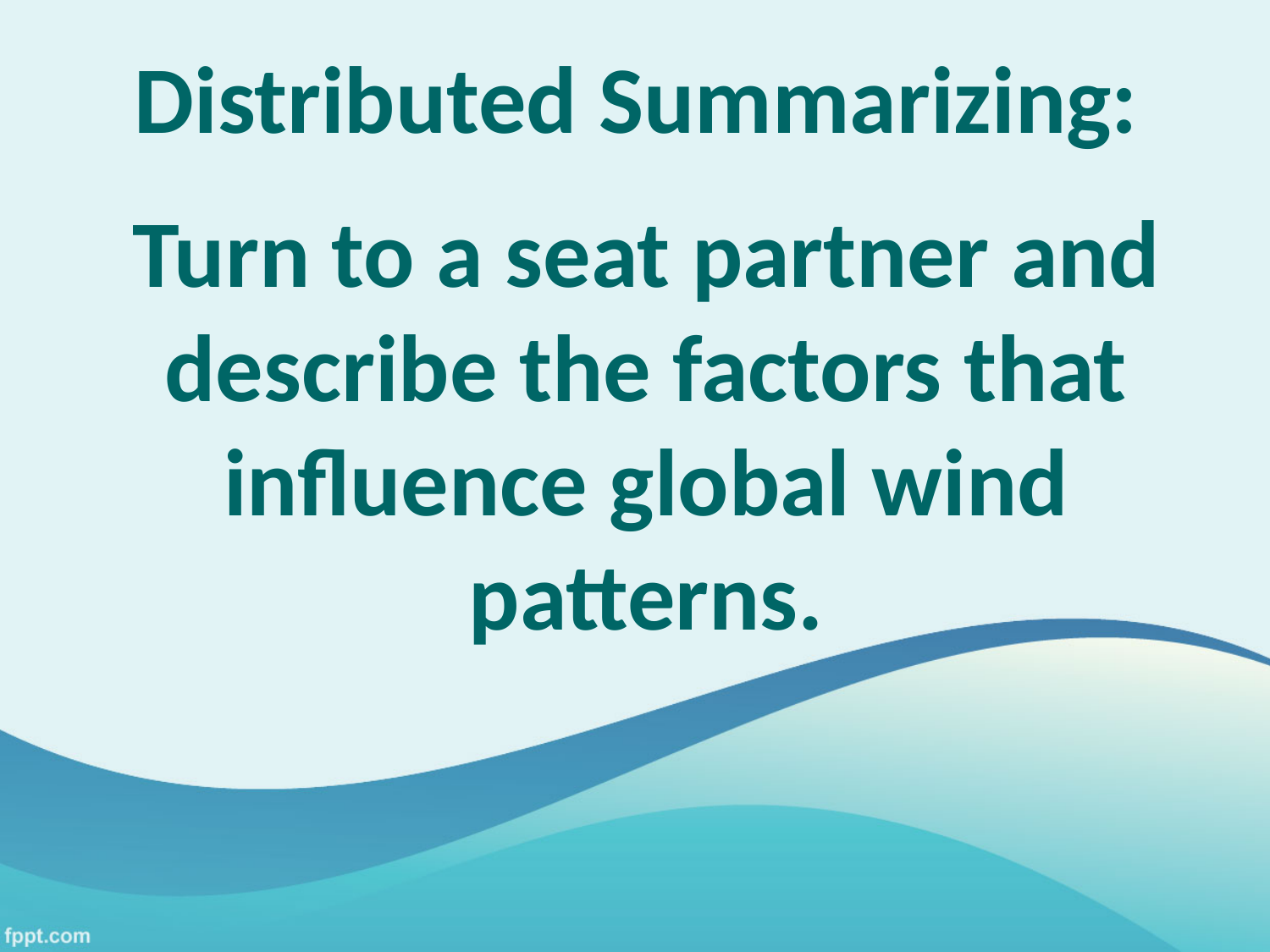

# Distributed Summarizing:
Turn to a seat partner and describe the factors that influence global wind patterns.